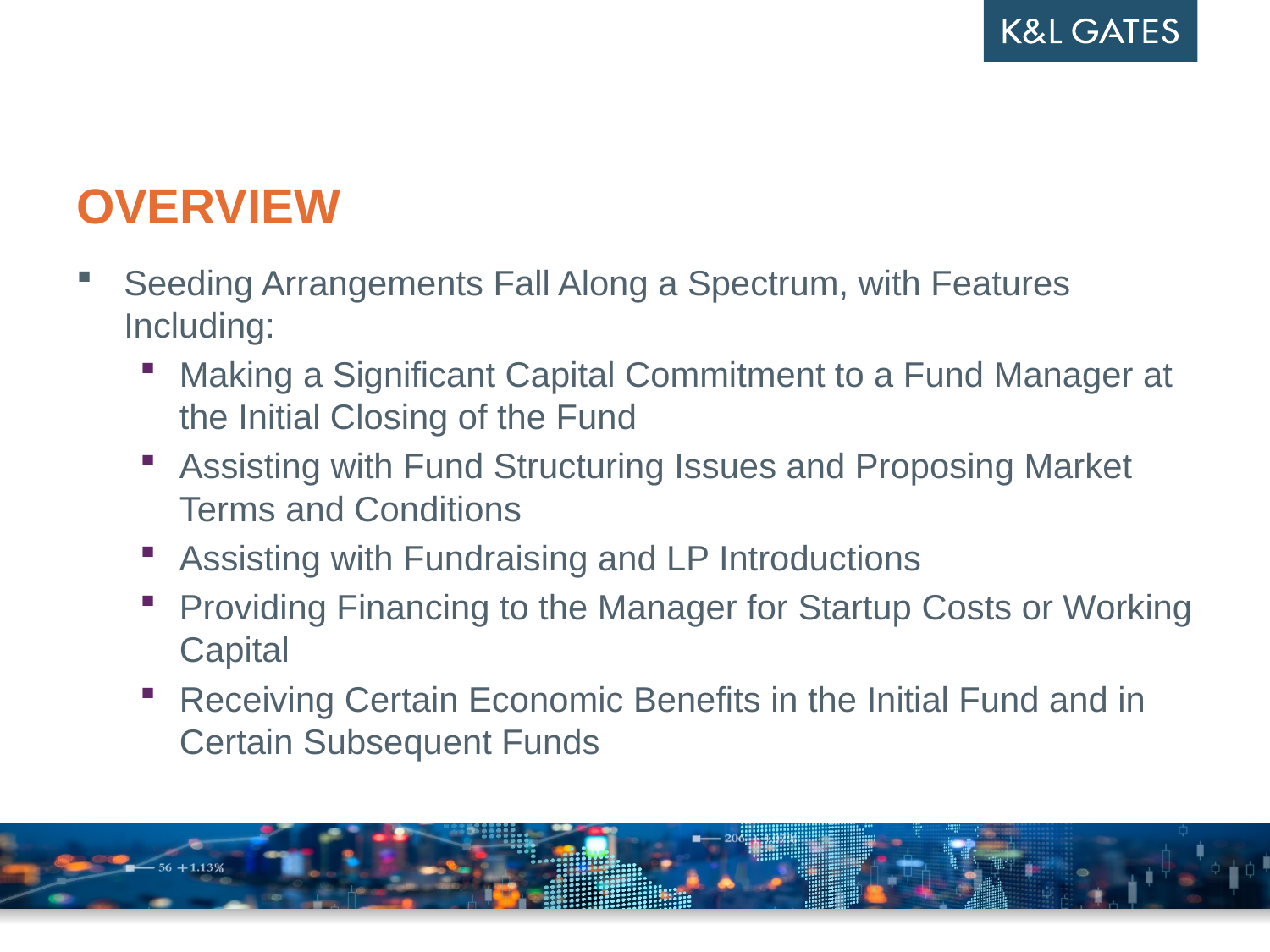

# overview
Seeding Arrangements Fall Along a Spectrum, with Features Including:
Making a Significant Capital Commitment to a Fund Manager at the Initial Closing of the Fund
Assisting with Fund Structuring Issues and Proposing Market Terms and Conditions
Assisting with Fundraising and LP Introductions
Providing Financing to the Manager for Startup Costs or Working Capital
Receiving Certain Economic Benefits in the Initial Fund and in Certain Subsequent Funds